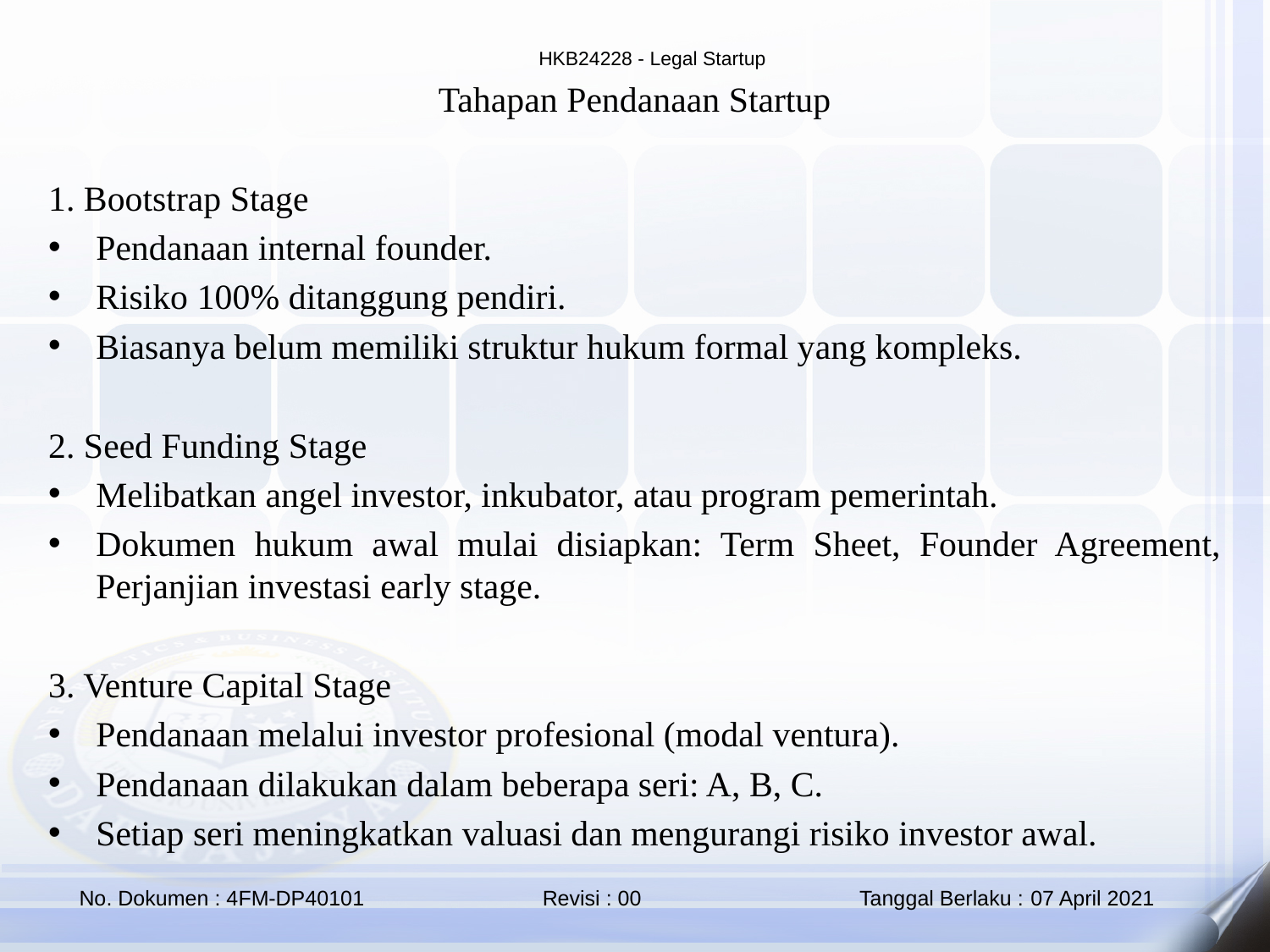

Tahapan Pendanaan Startup

1. Bootstrap Stage
Pendanaan internal founder.
Risiko 100% ditanggung pendiri.
Biasanya belum memiliki struktur hukum formal yang kompleks.

2. Seed Funding Stage
Melibatkan angel investor, inkubator, atau program pemerintah.
Dokumen hukum awal mulai disiapkan: Term Sheet, Founder Agreement, Perjanjian investasi early stage.

3. Venture Capital Stage
Pendanaan melalui investor profesional (modal ventura).
Pendanaan dilakukan dalam beberapa seri: A, B, C.
Setiap seri meningkatkan valuasi dan mengurangi risiko investor awal.